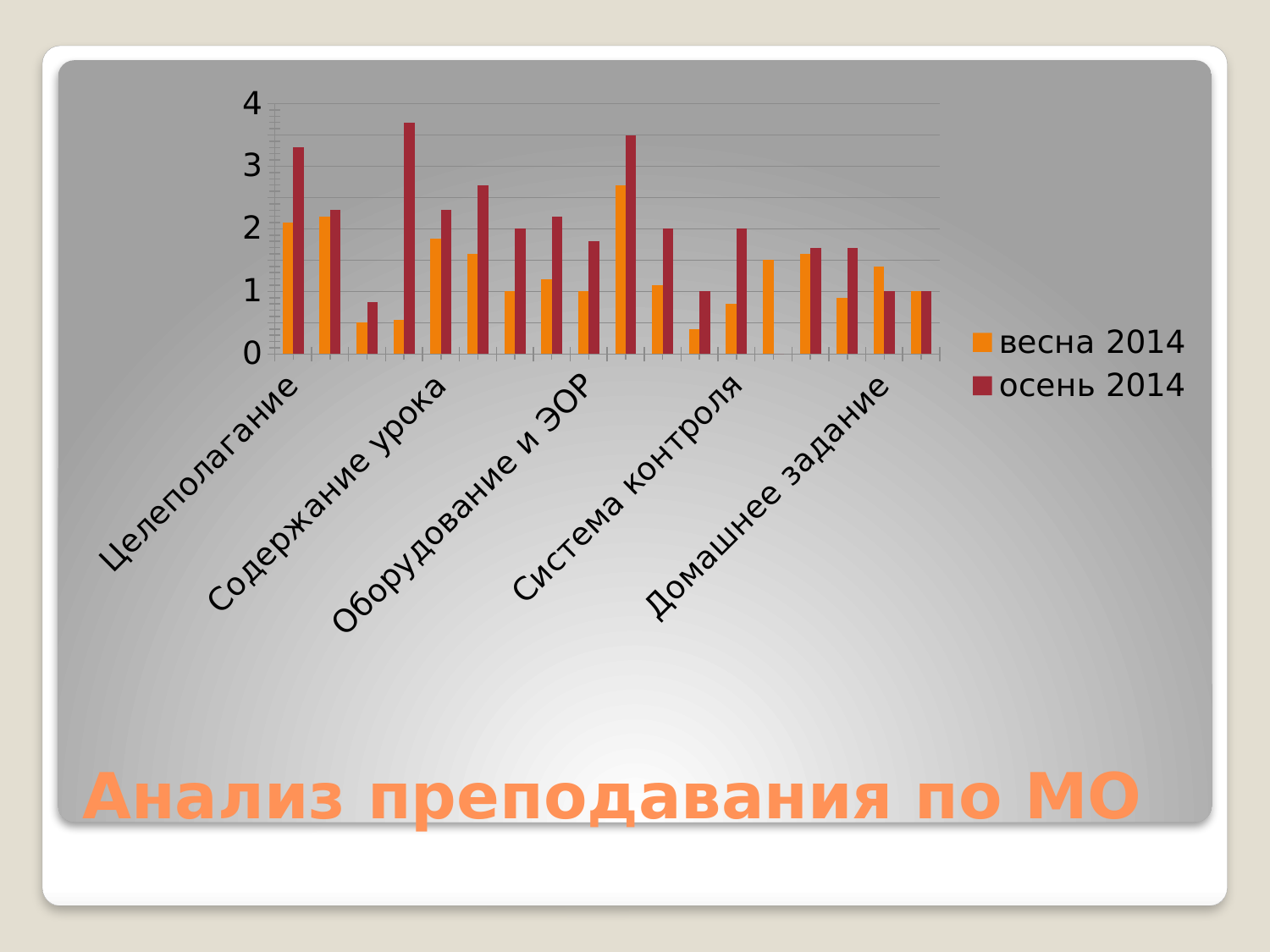

### Chart

| Category | весна 2014 | осень 2014 |
|---|---|---|
| Целеполагание | 2.1 | 3.3 |
| Планируемые результаты | 2.2 | 2.3 |
| Мотивация деятельности | 0.5 | 0.8300000000000001 |
| Актуализация знаний | 0.55 | 3.7 |
| Содержание урока | 1.85 | 2.3 |
| Формы организации и виды деятельности учащихся на уроке | 1.6 | 2.7 |
| Использование приёмов | 1.0 | 2.0 |
| Использование технологий | 1.2 | 2.2 |
| Оборудование и ЭОР | 1.0 | 1.8 |
| Самостоятельная  деятельность, как форма организации учебной деятельности | 2.7 | 3.5 |
| Педагогический стиль | 1.1 | 2.0 |
| Гигиенические требования | 0.4 | 1.0 |
| Система контроля | 0.8 | 2.0 |
| Рефлективность | 1.5 | None |
| Результативность урока | 1.6 | 1.7 |
| Оценивание | 0.9 | 1.7 |
| Домашнее задание | 1.4 | 1.0 |
| Проектирование урока | 1.0 | 1.0 |
# Анализ преподавания по МО